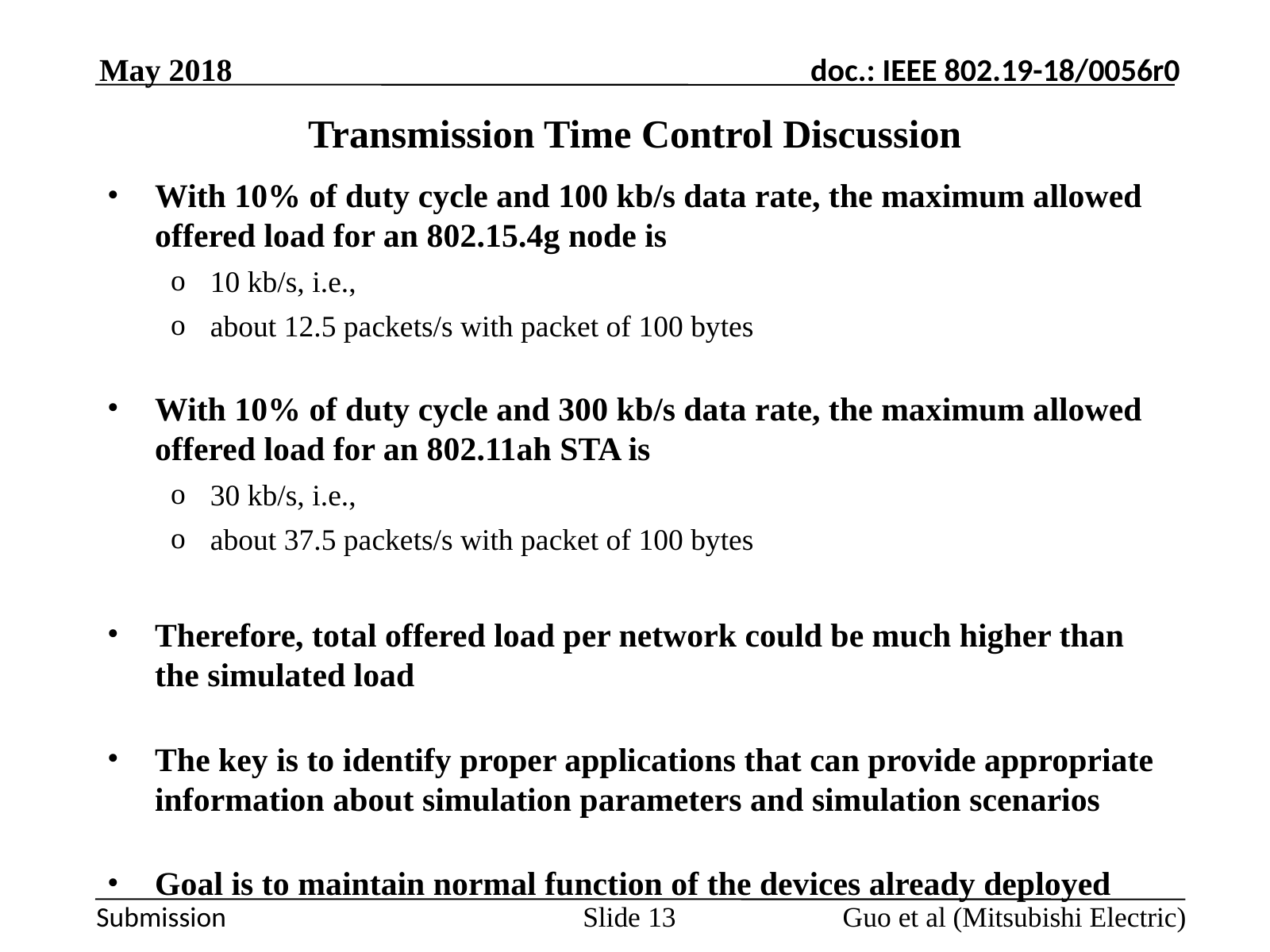

May 2018
# Transmission Time Control Discussion
With 10% of duty cycle and 100 kb/s data rate, the maximum allowed offered load for an 802.15.4g node is
10 kb/s, i.e.,
about 12.5 packets/s with packet of 100 bytes

With 10% of duty cycle and 300 kb/s data rate, the maximum allowed offered load for an 802.11ah STA is
30 kb/s, i.e.,
about 37.5 packets/s with packet of 100 bytes

Therefore, total offered load per network could be much higher than the simulated load

The key is to identify proper applications that can provide appropriate information about simulation parameters and simulation scenarios

Goal is to maintain normal function of the devices already deployed
Guo et al (Mitsubishi Electric)
Slide 13